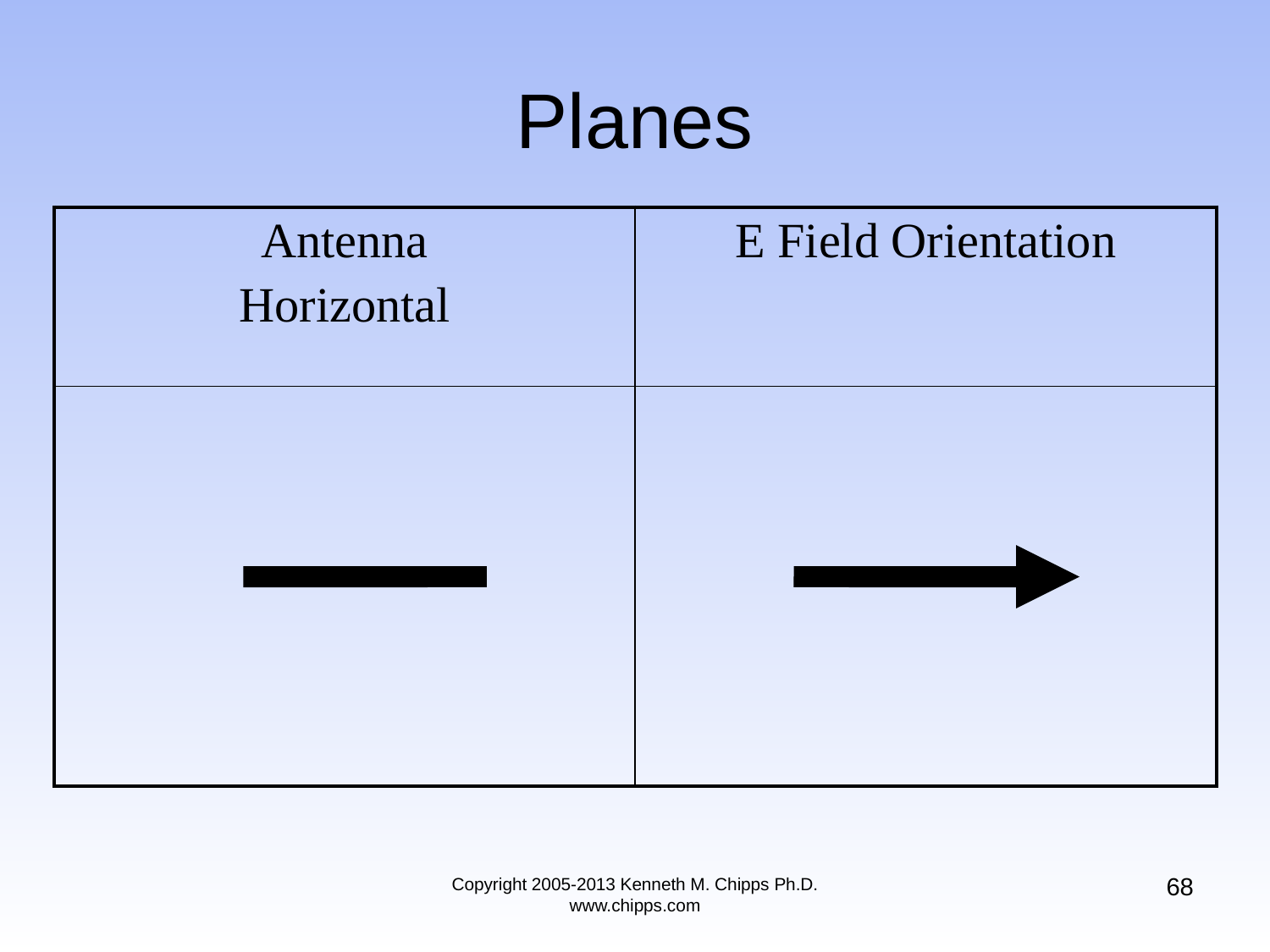

# Planes
| Antenna Horizontal | E Field Orientation |
| --- | --- |
|  |  |

68
Copyright 2005-2013 Kenneth M. Chipps Ph.D. www.chipps.com